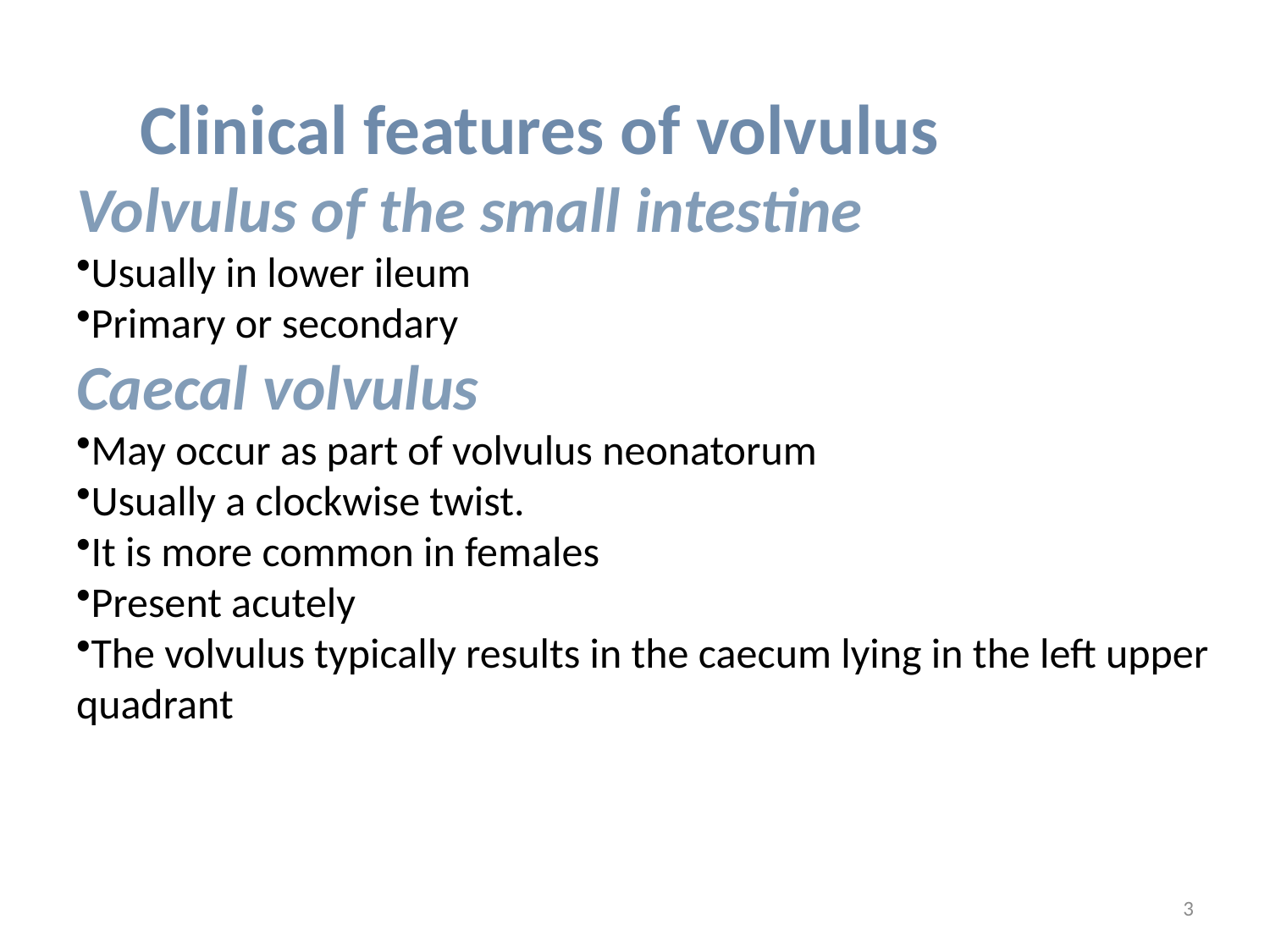

Clinical features of volvulus
Volvulus of the small intestine
Usually in lower ileum
Primary or secondary
Caecal volvulus
May occur as part of volvulus neonatorum
Usually a clockwise twist.
It is more common in females
Present acutely
The volvulus typically results in the caecum lying in the left upper quadrant

3